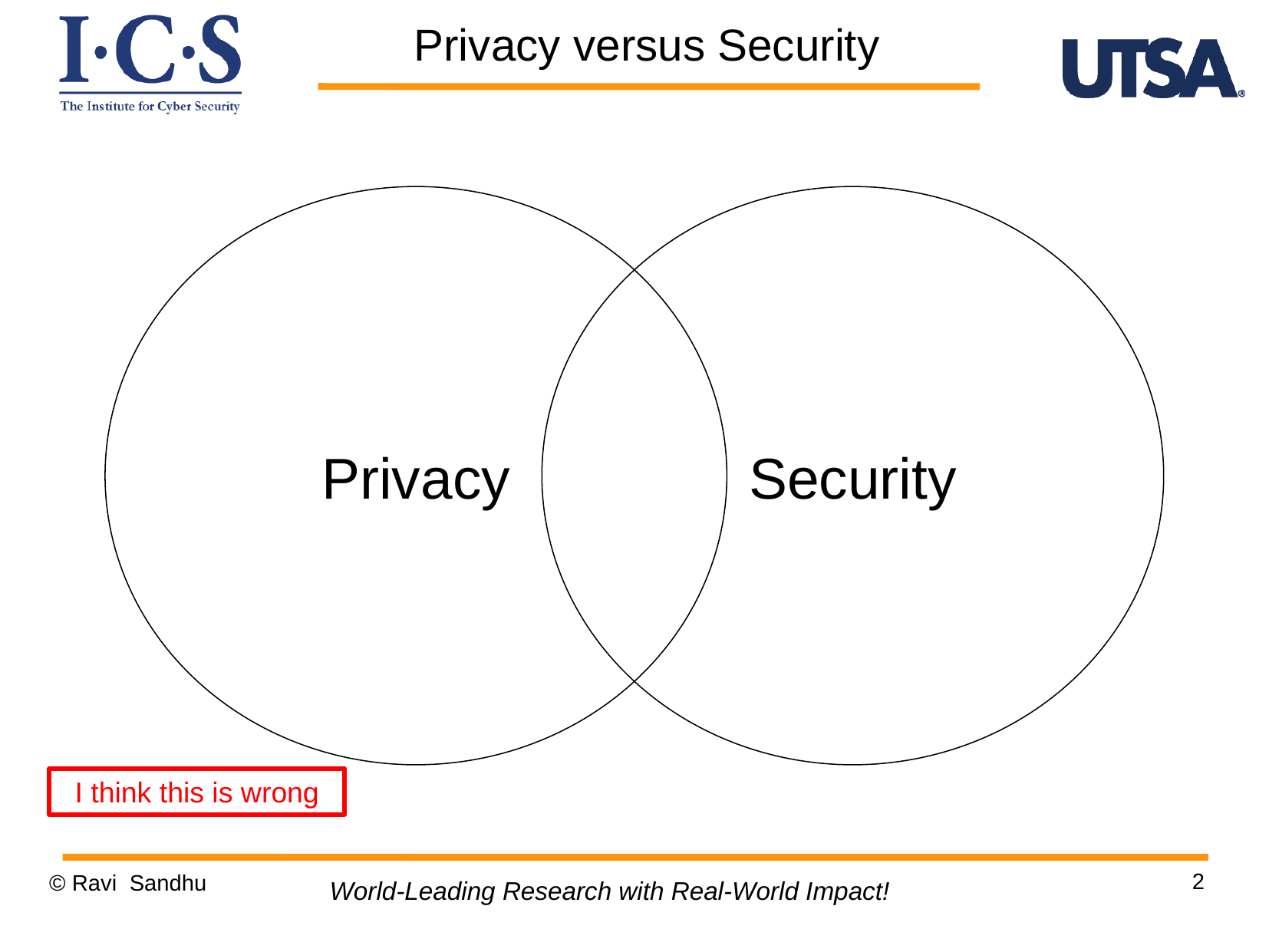

Privacy versus Security
Privacy
Security
I think this is wrong
2
© Ravi  Sandhu
World-Leading Research with Real-World Impact!